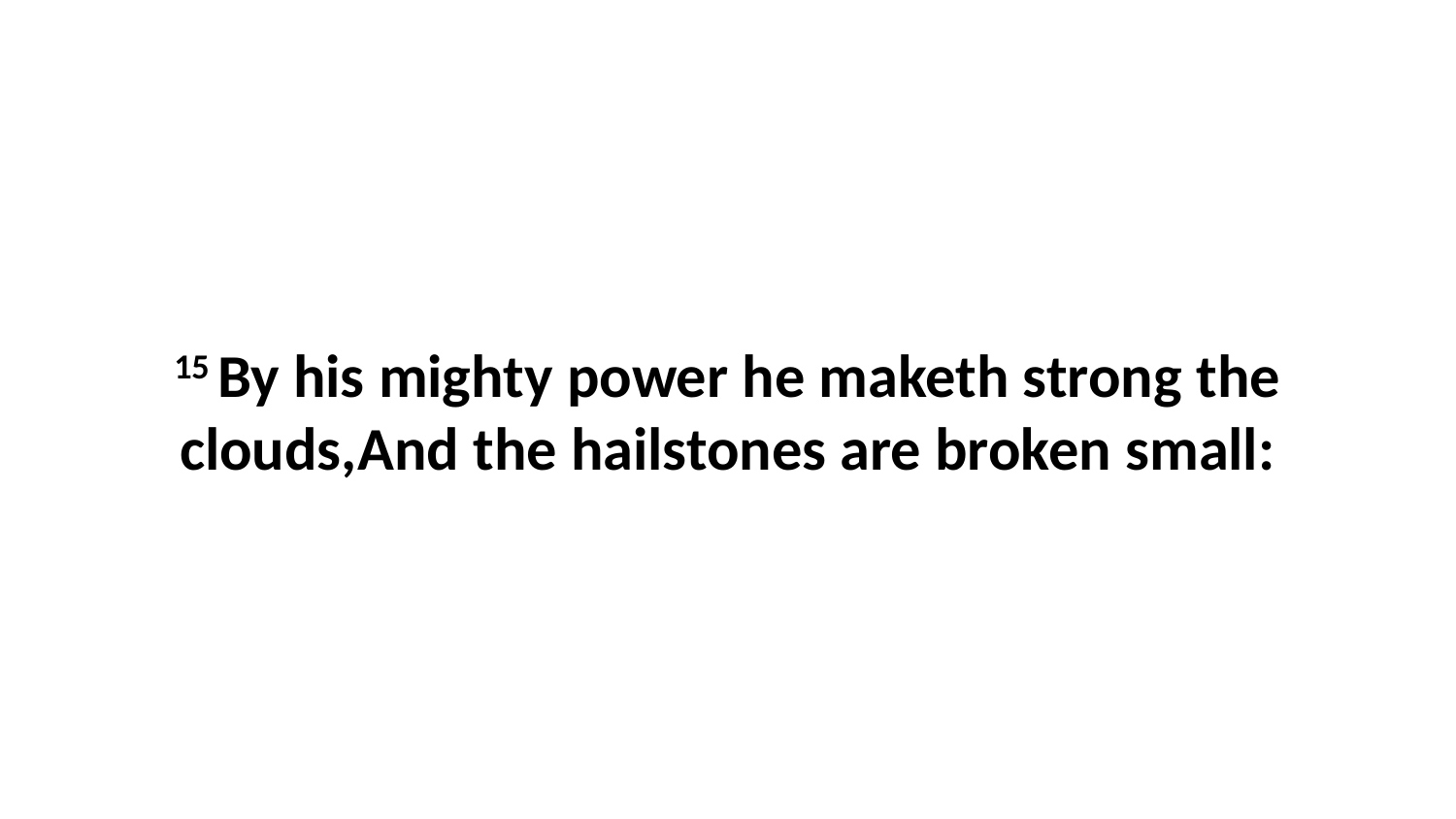

15 By his mighty power he maketh strong the clouds,And the hailstones are broken small: